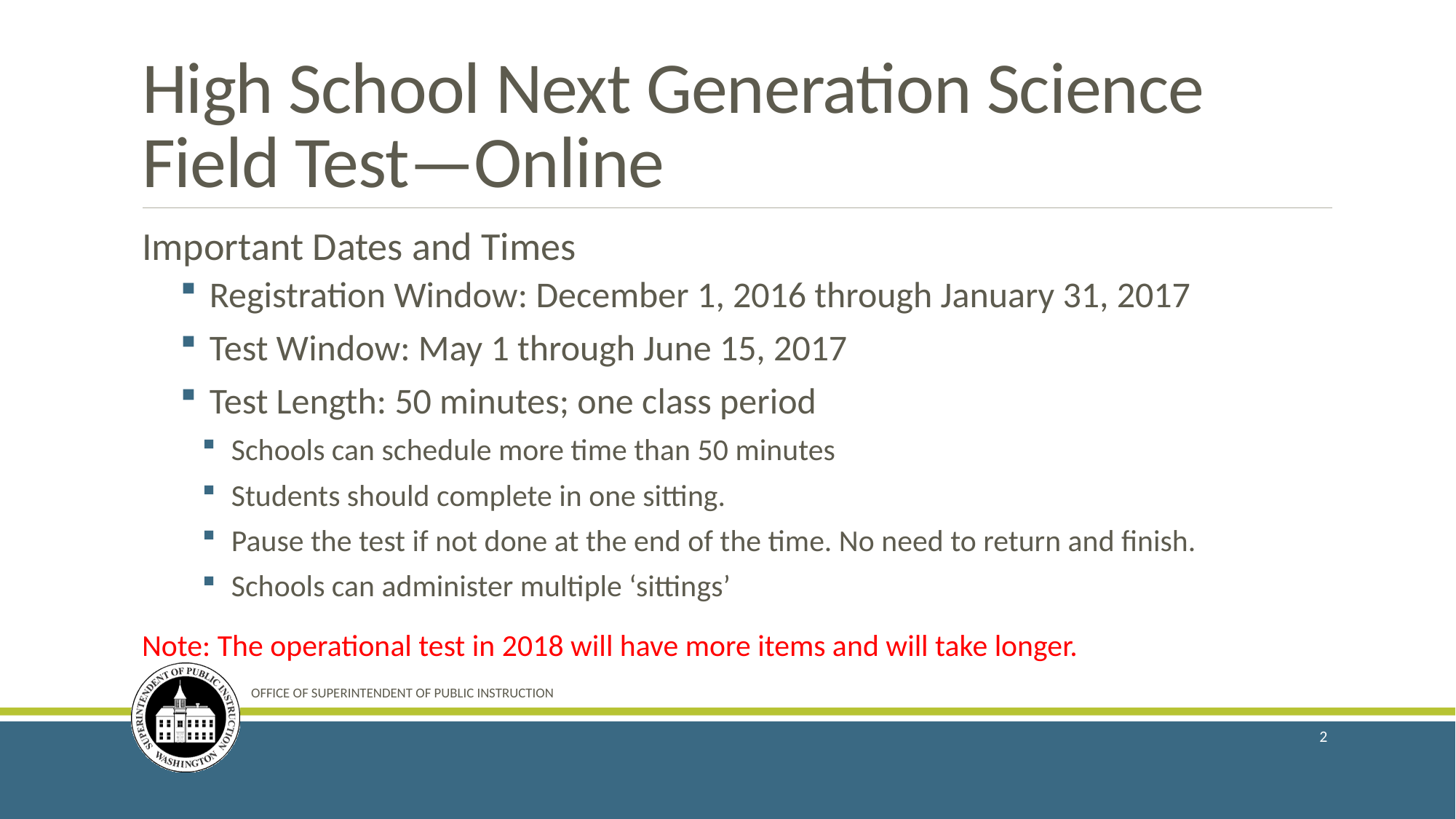

# High School Next Generation Science Field Test—Online
Important Dates and Times
Registration Window: December 1, 2016 through January 31, 2017
Test Window: May 1 through June 15, 2017
Test Length: 50 minutes; one class period
Schools can schedule more time than 50 minutes
Students should complete in one sitting.
Pause the test if not done at the end of the time. No need to return and finish.
Schools can administer multiple ‘sittings’
Note: The operational test in 2018 will have more items and will take longer.

OFFICE OF SUPERINTENDENT OF PUBLIC INSTRUCTION

2